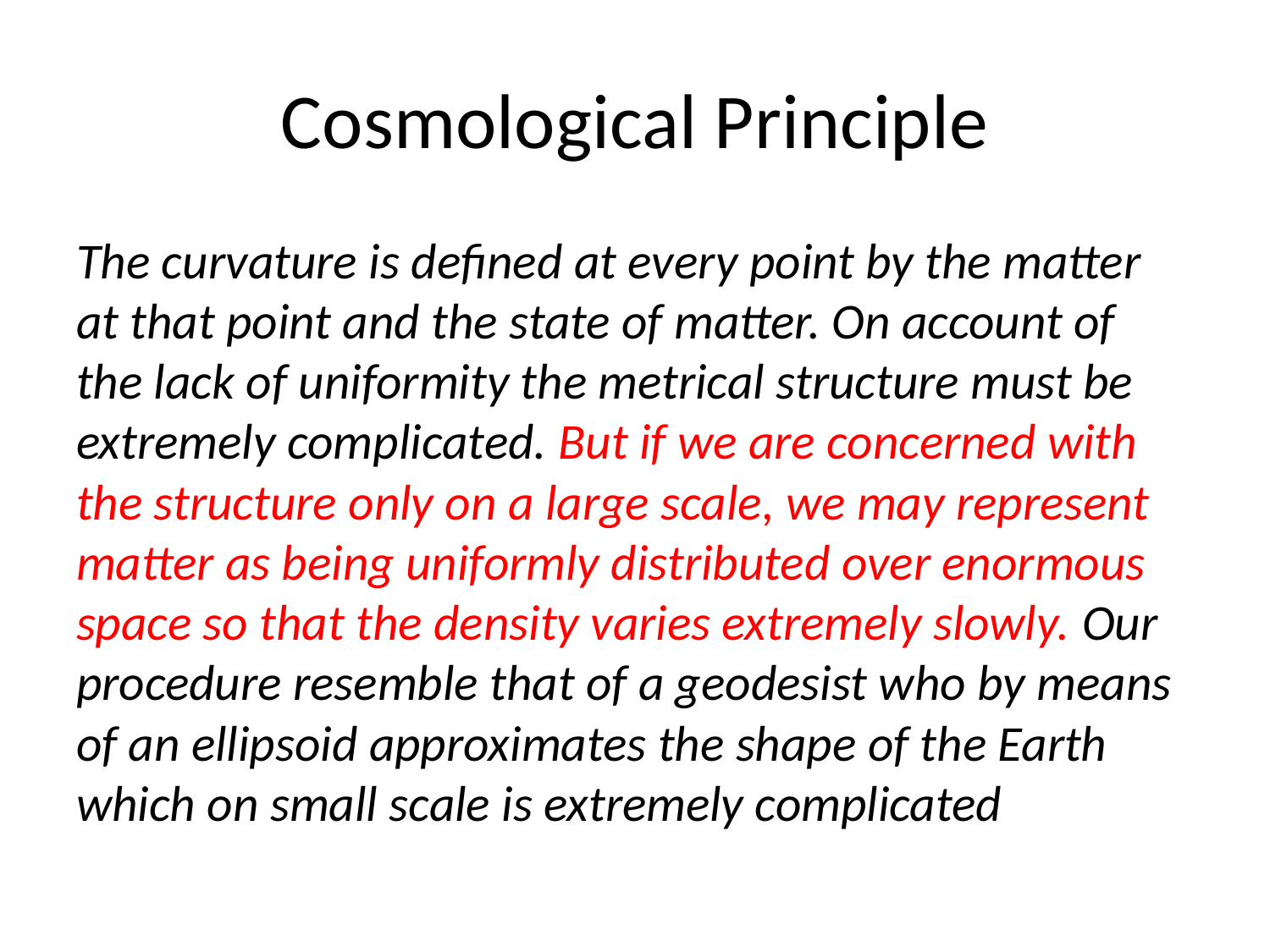

# Cosmological Principle
The curvature is defined at every point by the matter at that point and the state of matter. On account of the lack of uniformity the metrical structure must be extremely complicated. But if we are concerned with the structure only on a large scale, we may represent matter as being uniformly distributed over enormous space so that the density varies extremely slowly. Our procedure resemble that of a geodesist who by means of an ellipsoid approximates the shape of the Earth which on small scale is extremely complicated